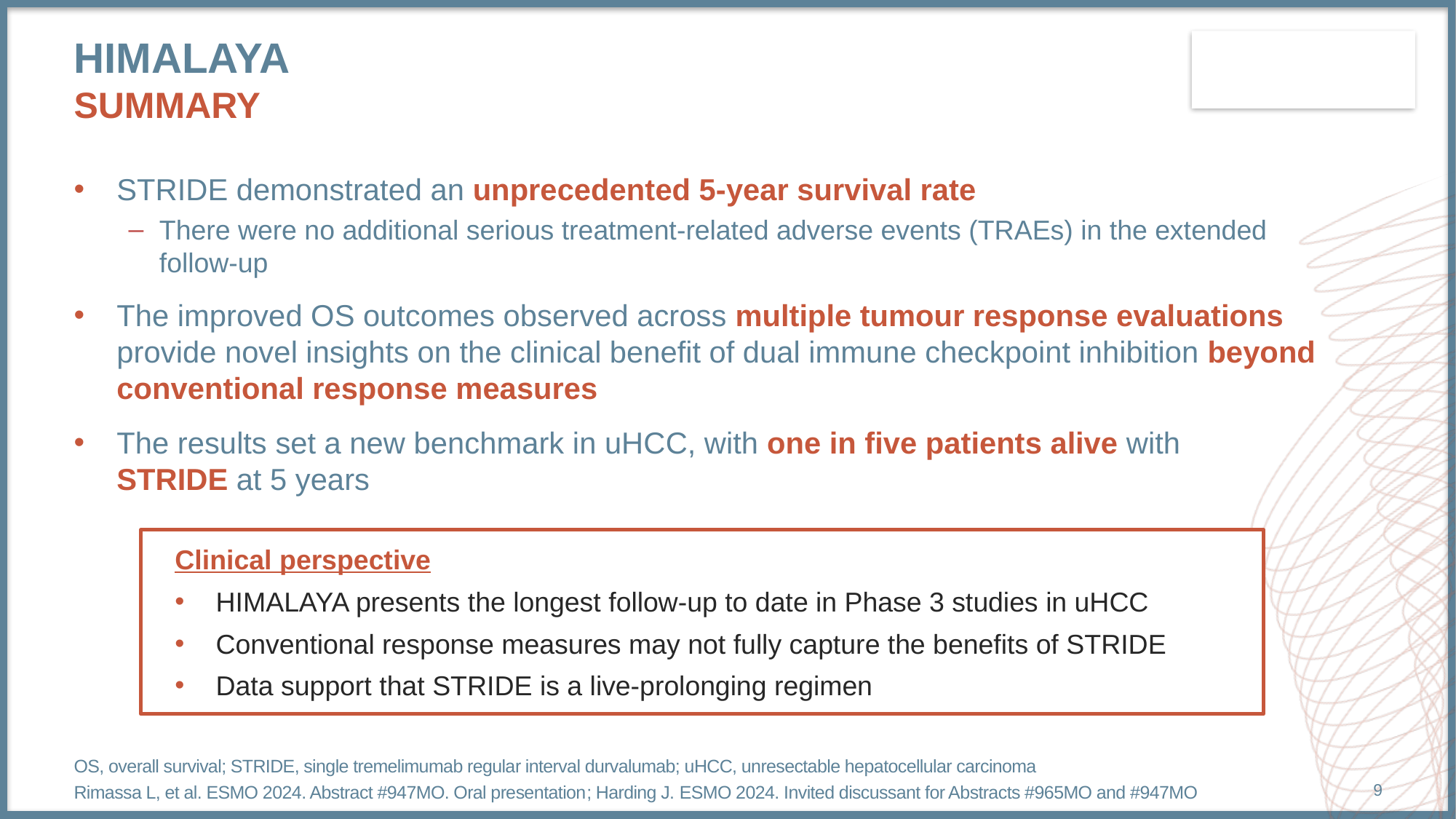

# HIMALAYA summary
STRIDE demonstrated an unprecedented 5-year survival rate
There were no additional serious treatment-related adverse events (TRAEs) in the extended
follow-up
The improved OS outcomes observed across multiple tumour response evaluations provide novel insights on the clinical benefit of dual immune checkpoint inhibition beyond conventional response measures
The results set a new benchmark in uHCC, with one in five patients alive with
STRIDE at 5 years
Clinical perspective
HIMALAYA presents the longest follow-up to date in Phase 3 studies in uHCC
Conventional response measures may not fully capture the benefits of STRIDE
Data support that STRIDE is a live-prolonging regimen
OS, overall survival; STRIDE, single tremelimumab regular interval durvalumab; uHCC, unresectable hepatocellular carcinoma
Rimassa L, et al. ESMO 2024. Abstract #947MO. Oral presentation; Harding J. ESMO 2024. Invited discussant for Abstracts #965MO and #947MO
9